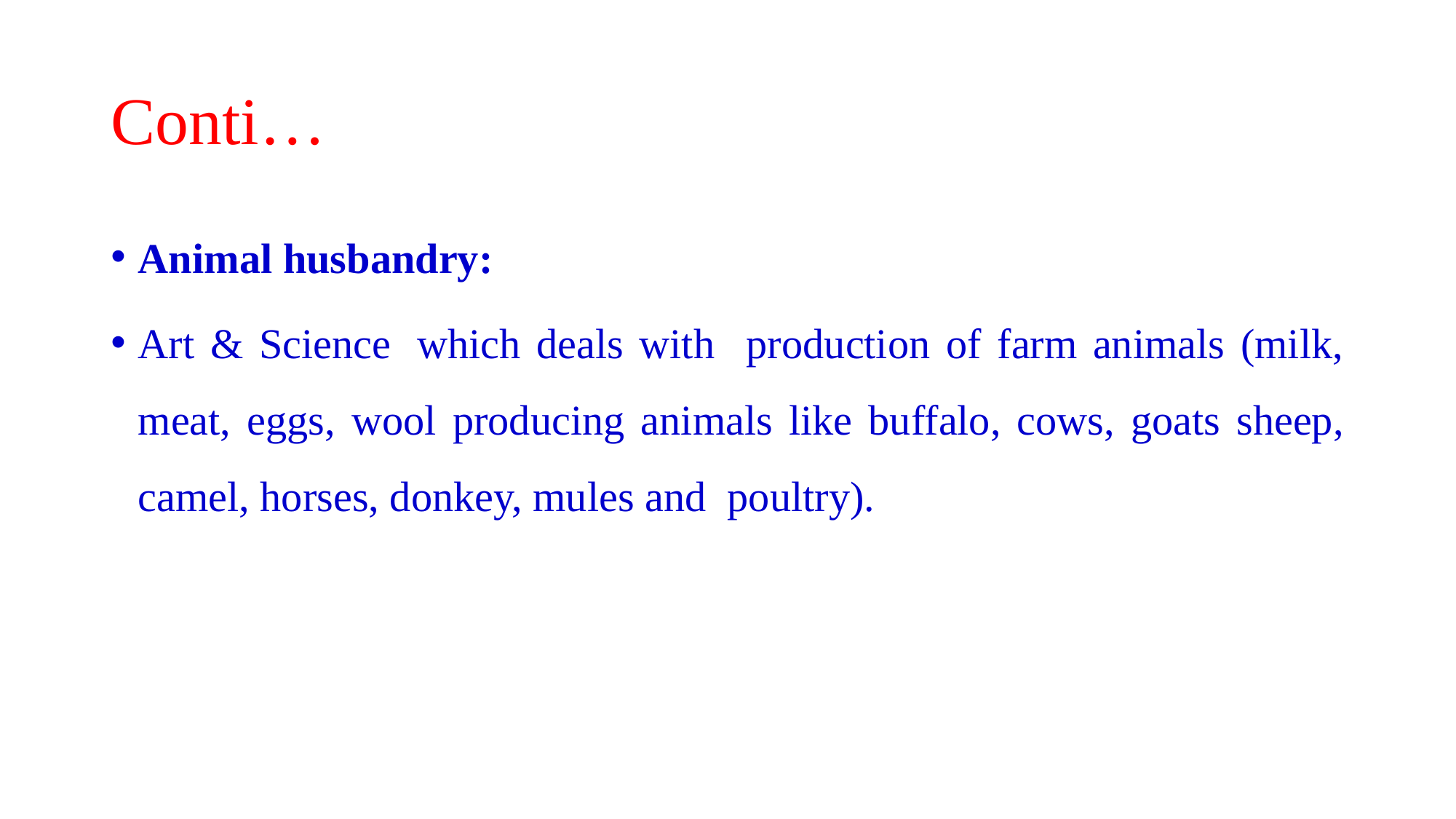

# Conti…
Animal husbandry:
Art & Science  which deals with  production of farm animals (milk, meat, eggs, wool producing animals like buffalo, cows, goats sheep, camel, horses, donkey, mules and  poultry).